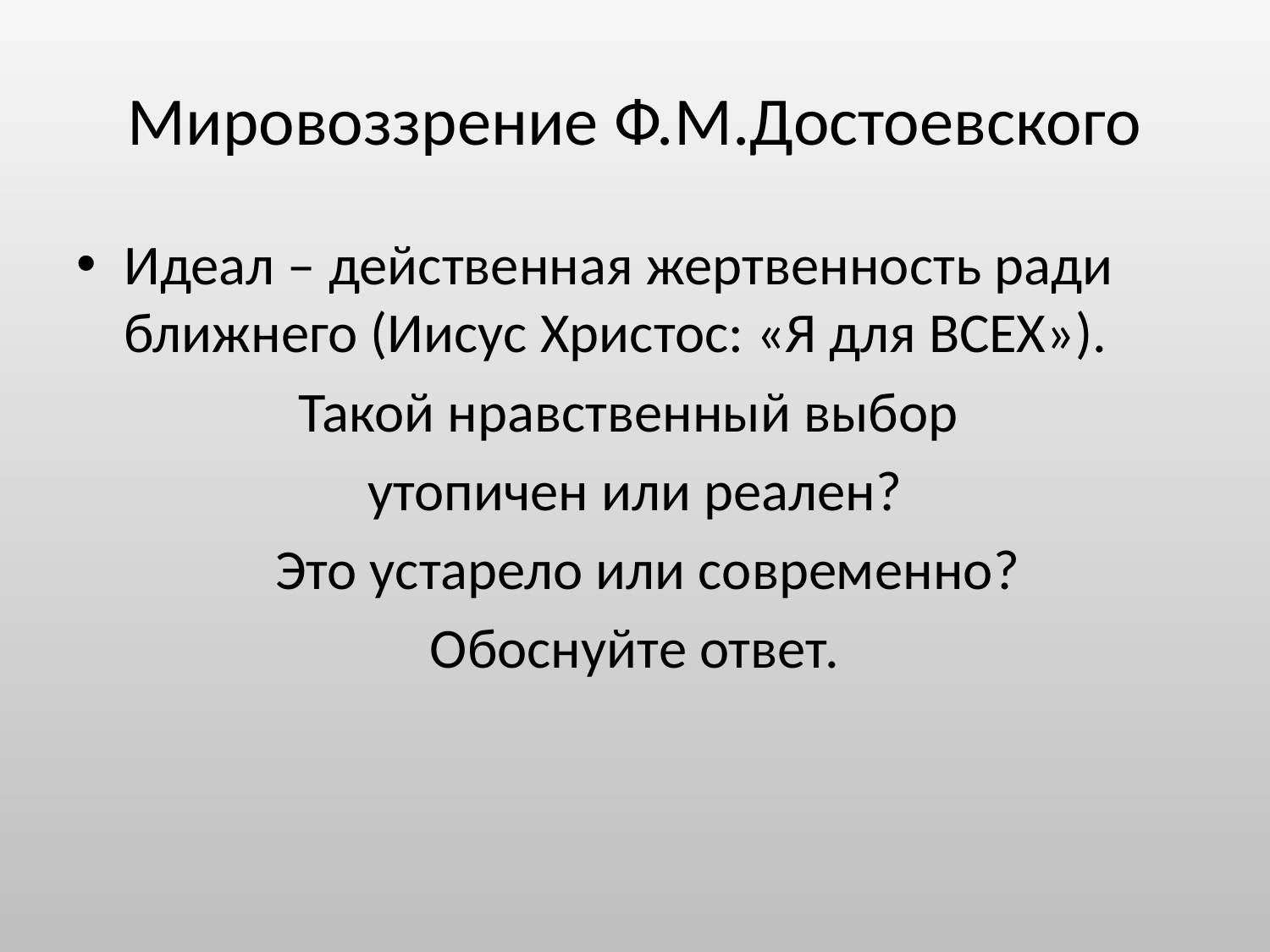

# Мировоззрение Ф.М.Достоевского
Идеал – действенная жертвенность ради ближнего (Иисус Христос: «Я для ВСЕХ»).
Такой нравственный выбор
утопичен или реален?
  Это устарело или современно?
Обоснуйте ответ.